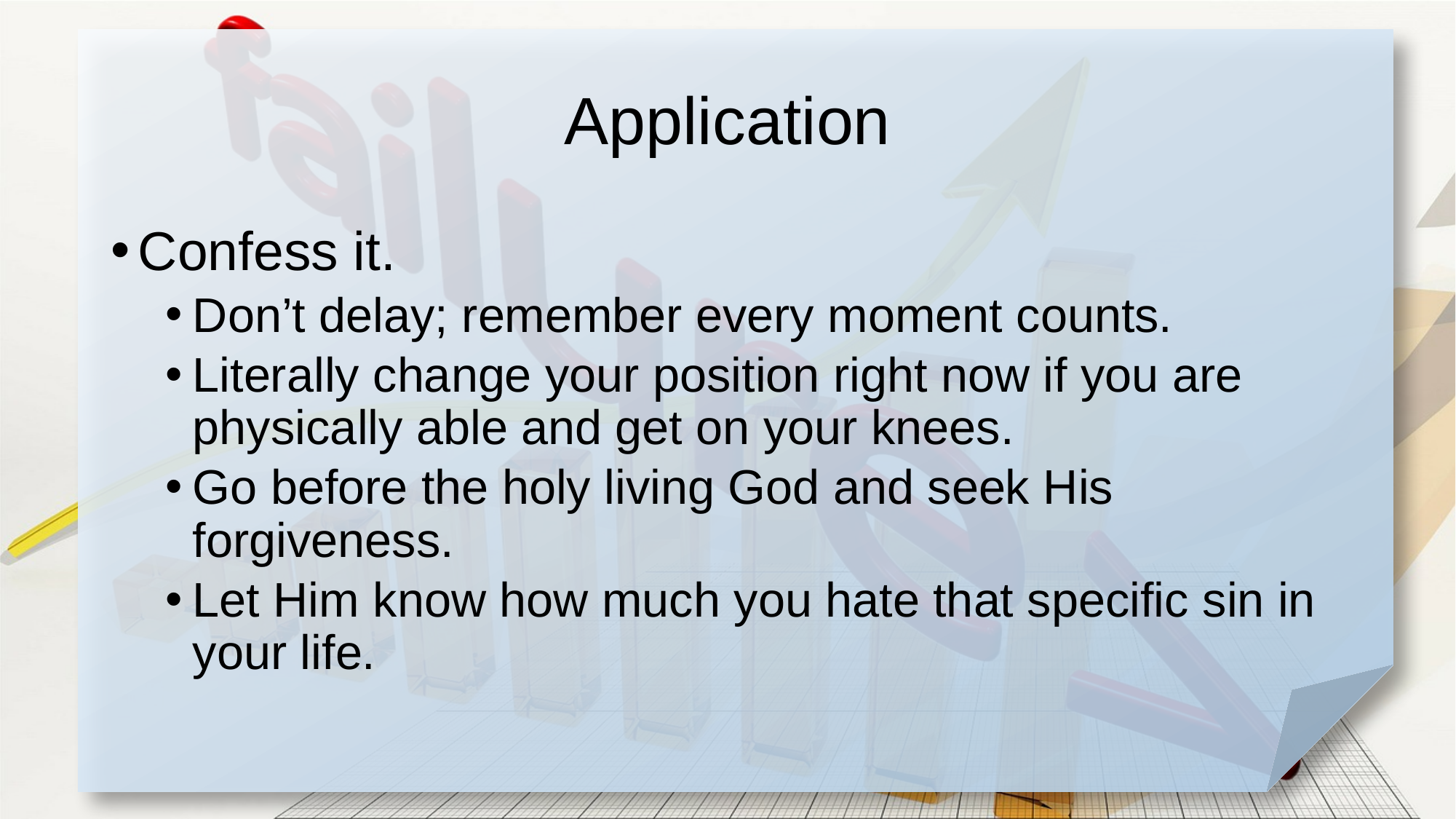

# Application
Confess it.
Don’t delay; remember every moment counts.
Literally change your position right now if you are physically able and get on your knees.
Go before the holy living God and seek His forgiveness.
Let Him know how much you hate that specific sin in your life.